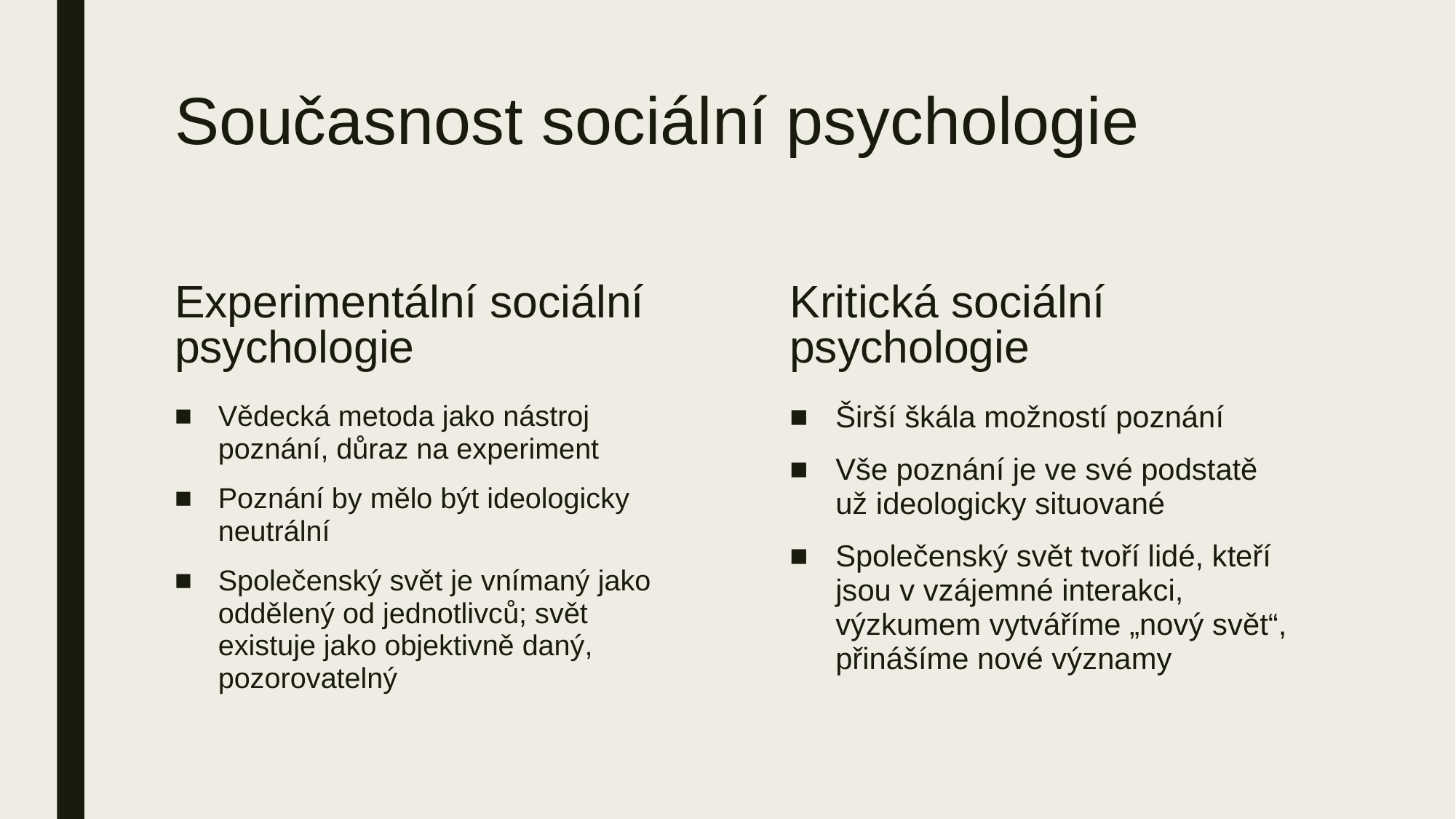

# Současnost sociální psychologie
Experimentální sociální psychologie
Kritická sociální psychologie
Vědecká metoda jako nástroj poznání, důraz na experiment
Poznání by mělo být ideologicky neutrální
Společenský svět je vnímaný jako oddělený od jednotlivců; svět existuje jako objektivně daný, pozorovatelný
Širší škála možností poznání
Vše poznání je ve své podstatě už ideologicky situované
Společenský svět tvoří lidé, kteří jsou v vzájemné interakci, výzkumem vytváříme „nový svět“, přinášíme nové významy